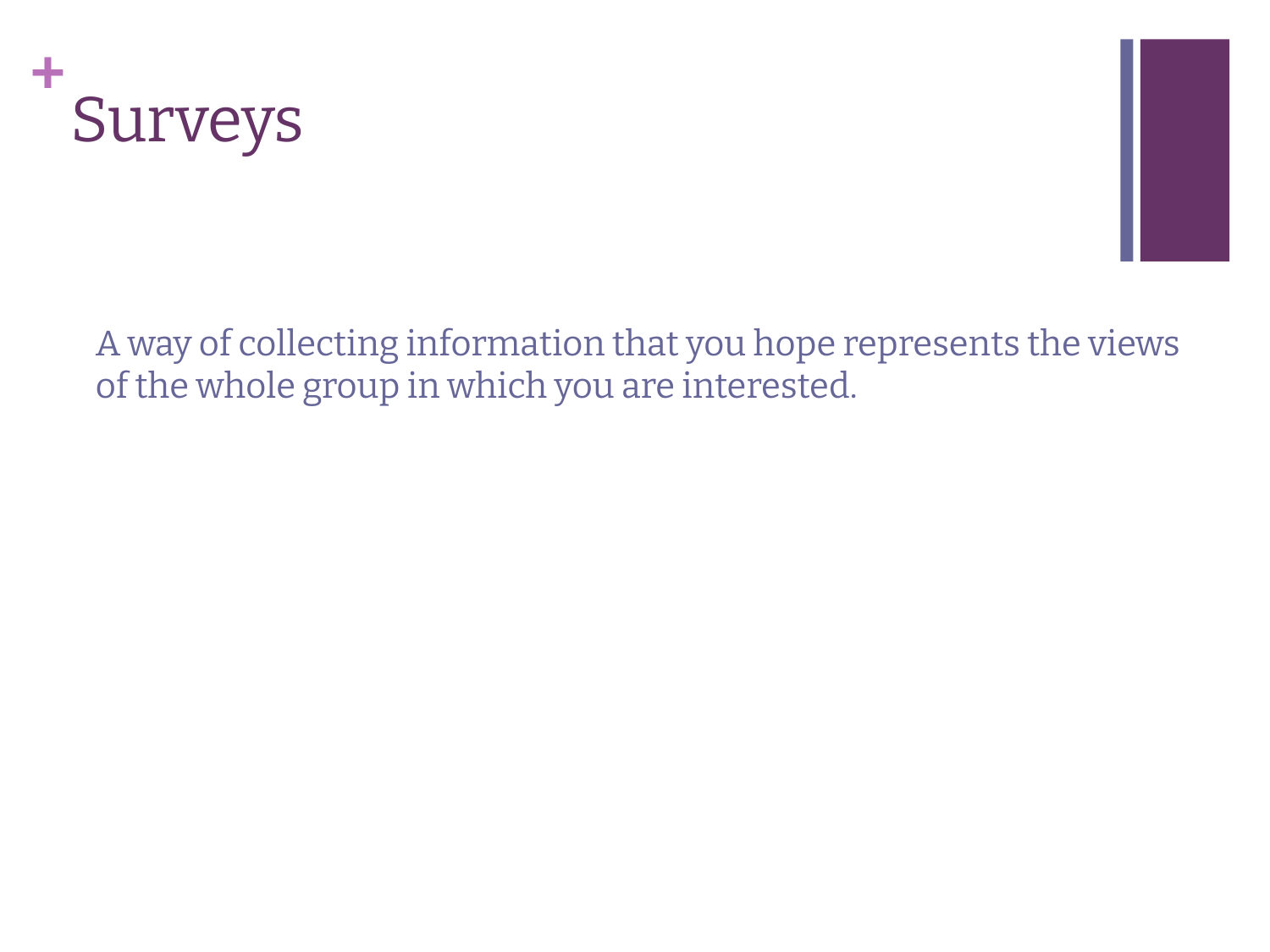

# Surveys
A way of collecting information that you hope represents the views of the whole group in which you are interested.